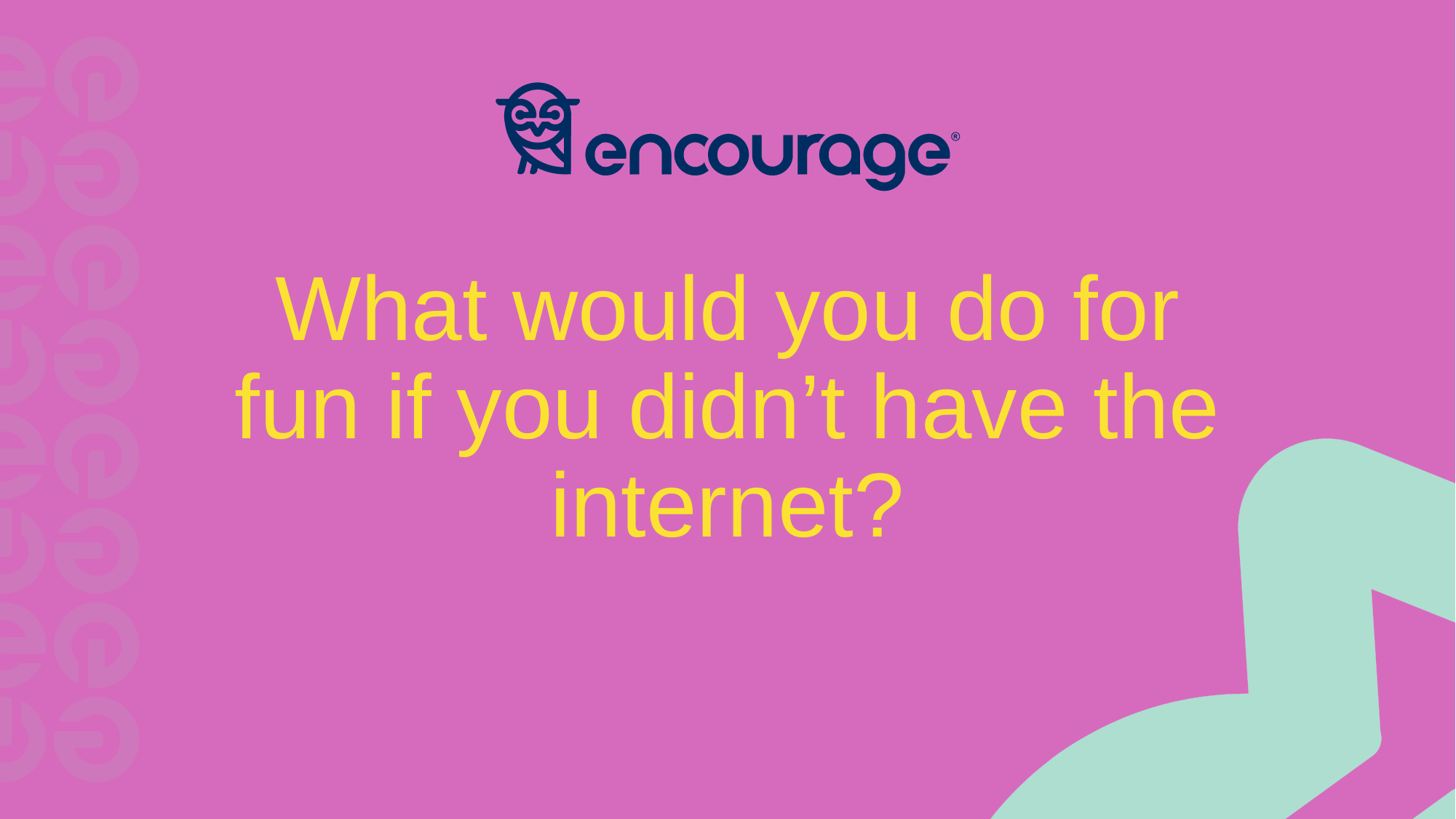

# What would you do for fun if you didn’t have the internet?